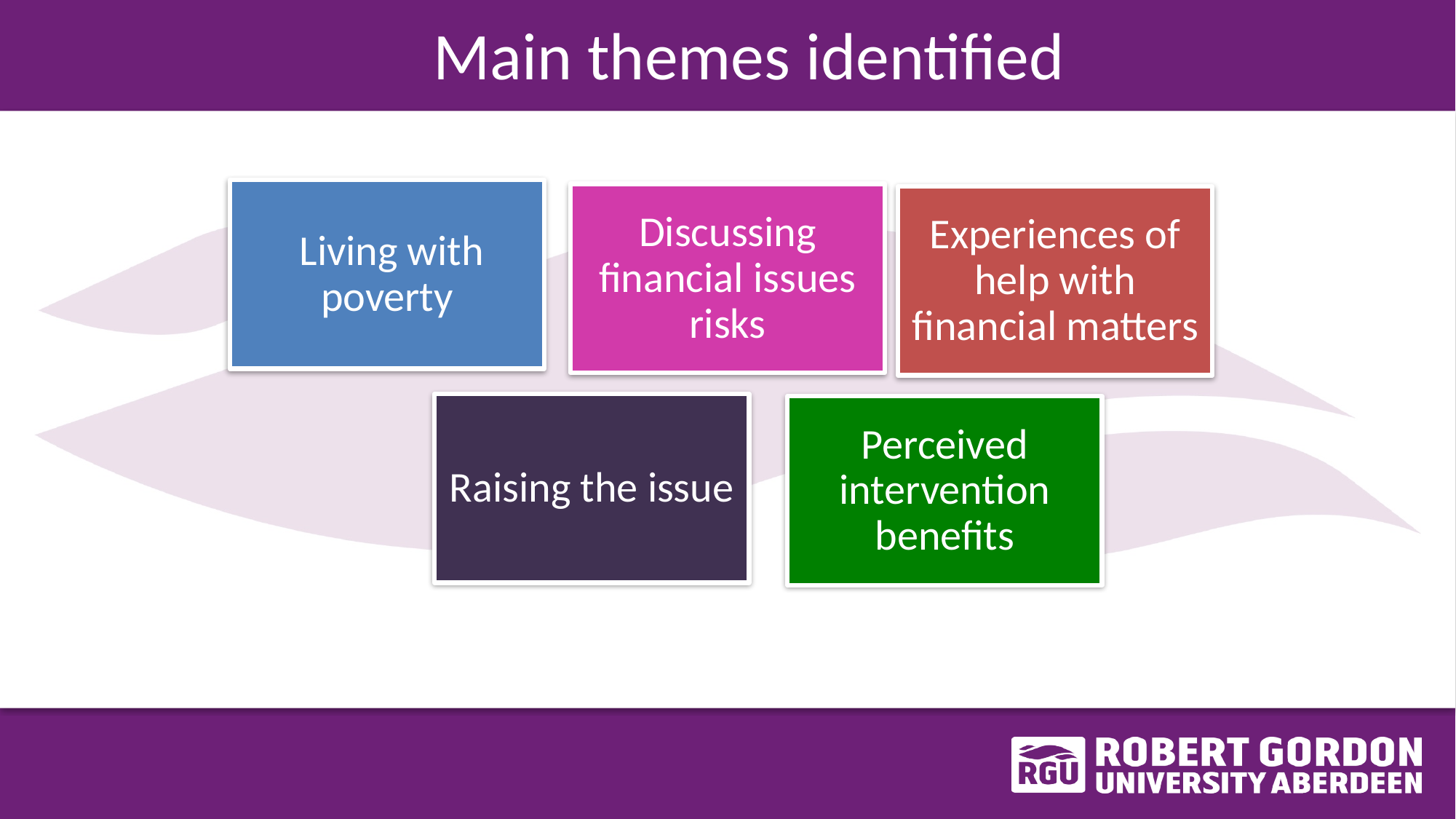

# Main themes identified
 Living with poverty
Experiences of help with financial matters
Discussing financial issues risks
Perceived intervention benefits
Raising the issue